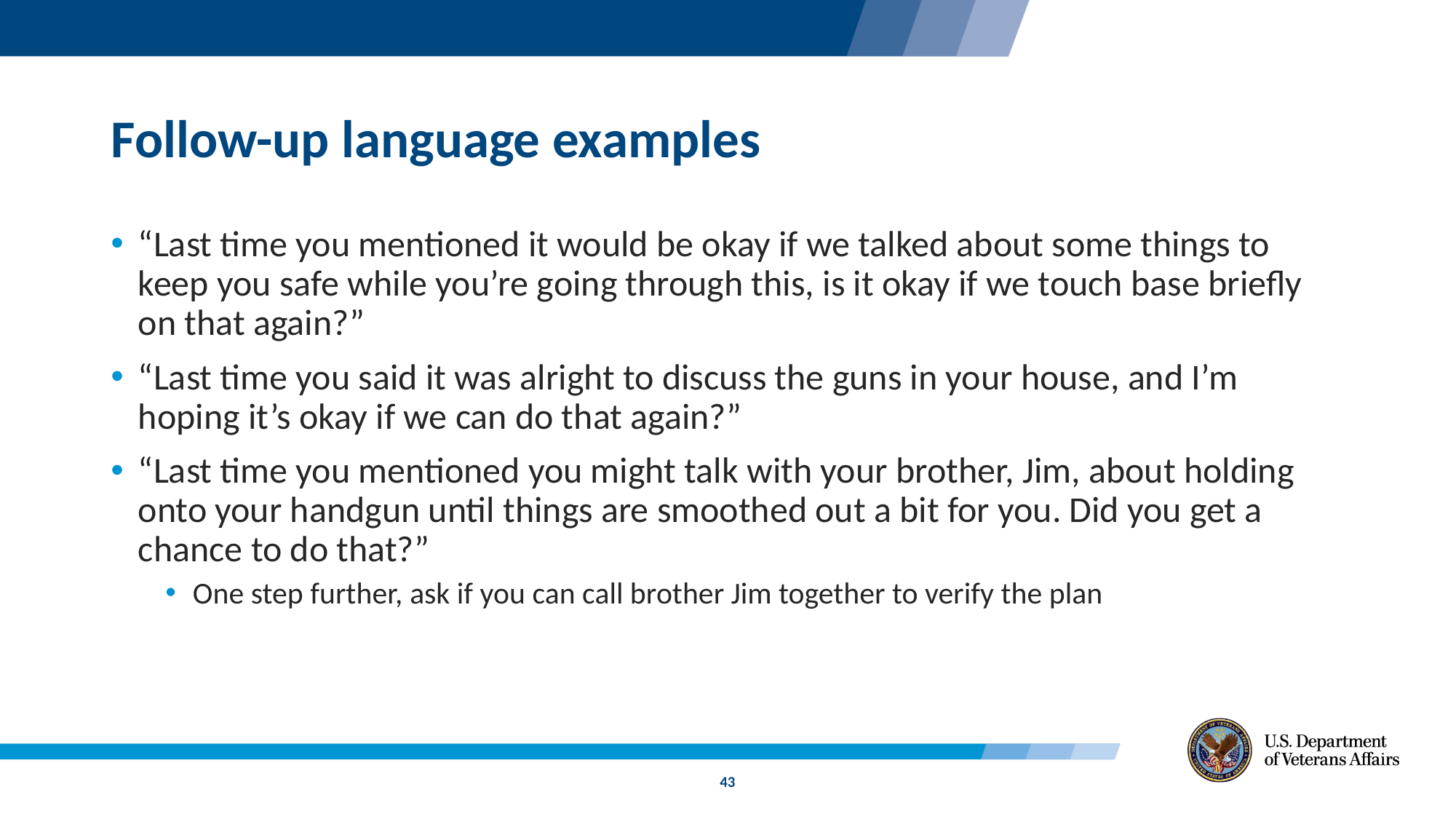

# Follow-up language examples
“Last time you mentioned it would be okay if we talked about some things to keep you safe while you’re going through this, is it okay if we touch base briefly on that again?”
“Last time you said it was alright to discuss the guns in your house, and I’m hoping it’s okay if we can do that again?”
“Last time you mentioned you might talk with your brother, Jim, about holding onto your handgun until things are smoothed out a bit for you. Did you get a chance to do that?”
One step further, ask if you can call brother Jim together to verify the plan
43